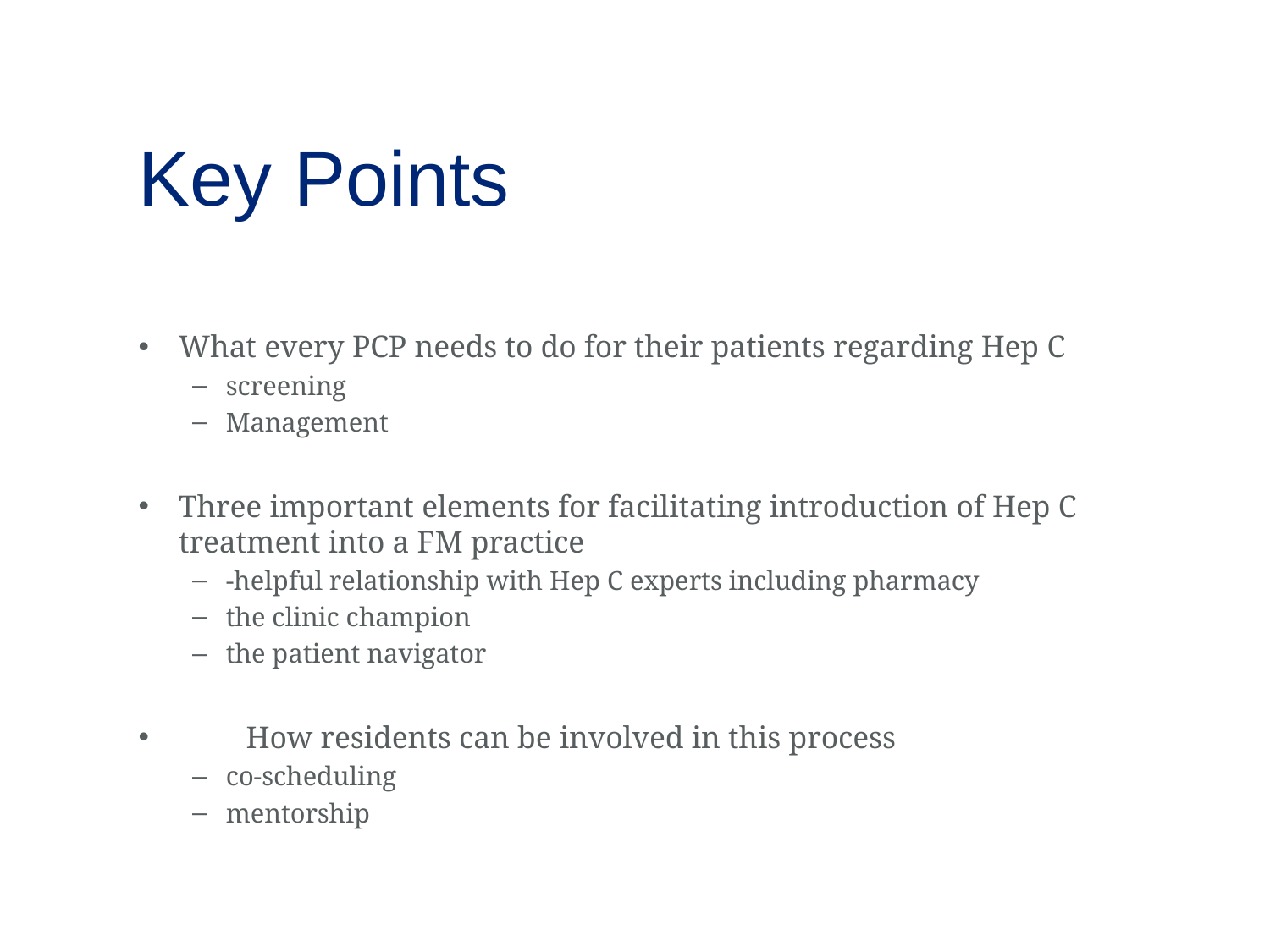

# Key Points

What every PCP needs to do for their patients regarding Hep C
screening
Management

Three important elements for facilitating introduction of Hep C treatment into a FM practice
-helpful relationship with Hep C experts including pharmacy
the clinic champion
the patient navigator

	How residents can be involved in this process
co-scheduling
mentorship